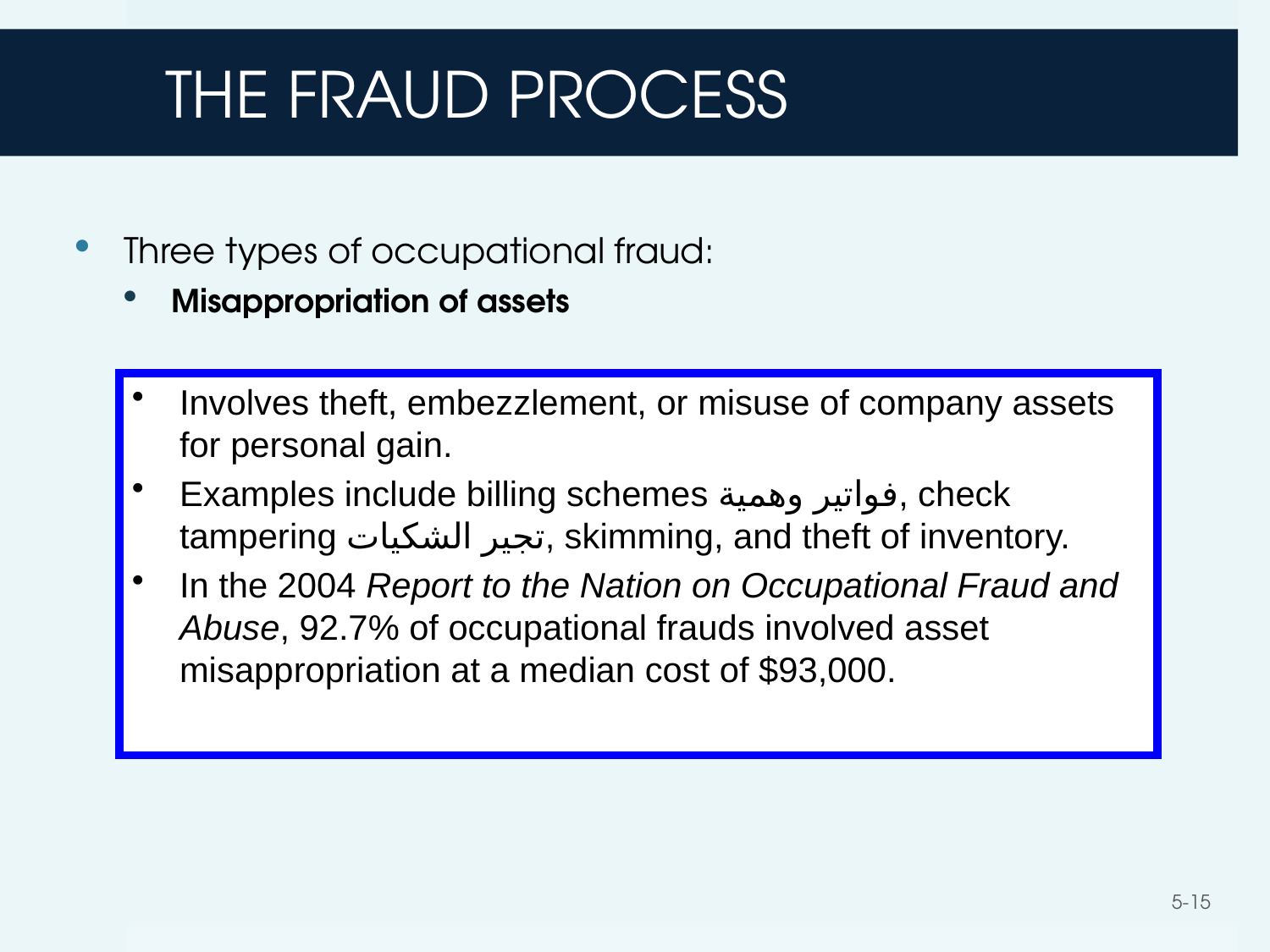

# THE FRAUD PROCESS
Three types of occupational fraud:
Misappropriation of assets
Involves theft, embezzlement, or misuse of company assets for personal gain.
Examples include billing schemes فواتير وهمية, check tampering تجير الشكيات, skimming, and theft of inventory.
In the 2004 Report to the Nation on Occupational Fraud and Abuse, 92.7% of occupational frauds involved asset misappropriation at a median cost of $93,000.
5-15